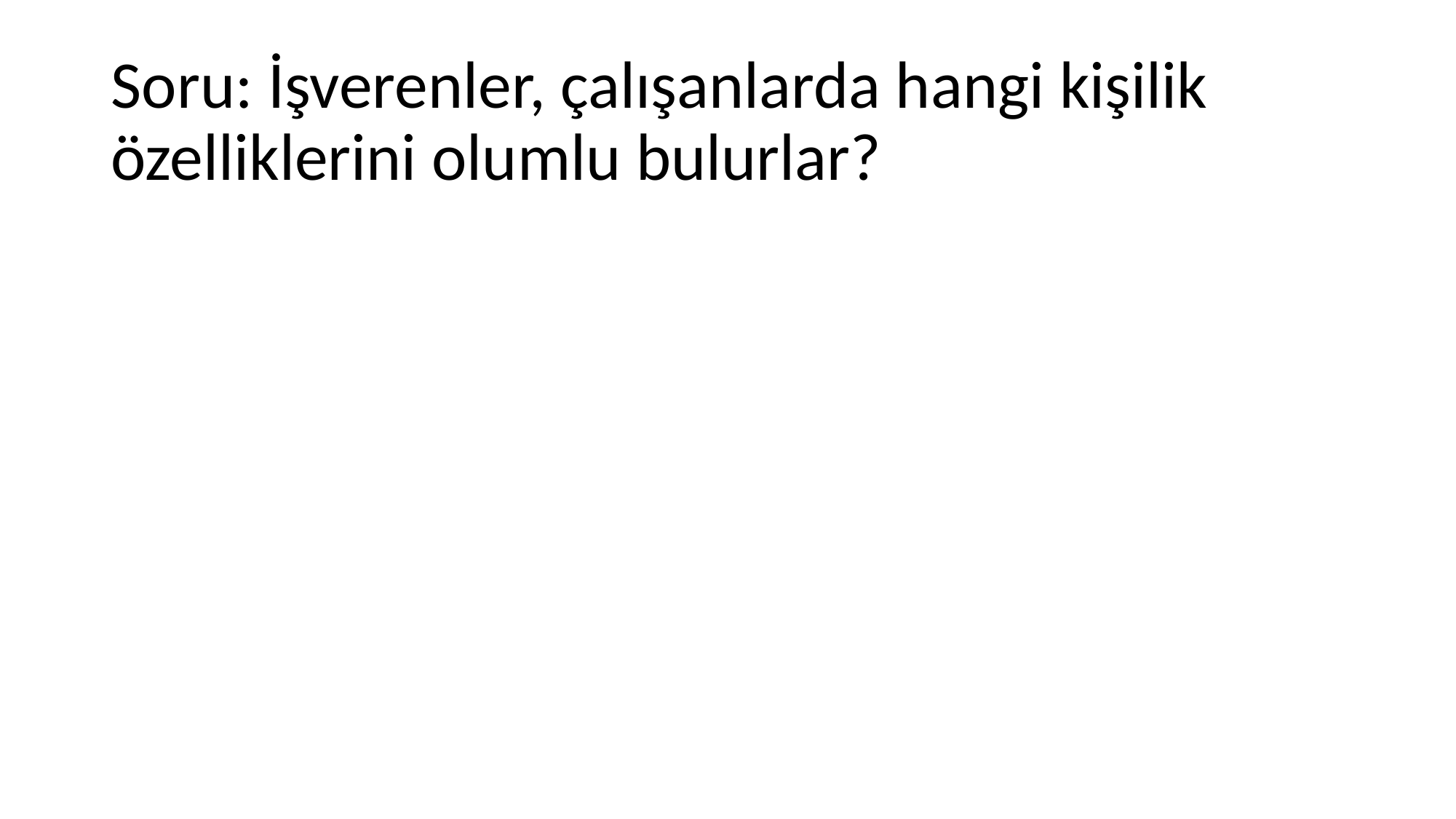

# Soru: İşverenler, çalışanlarda hangi kişilik özelliklerini olumlu bulurlar?